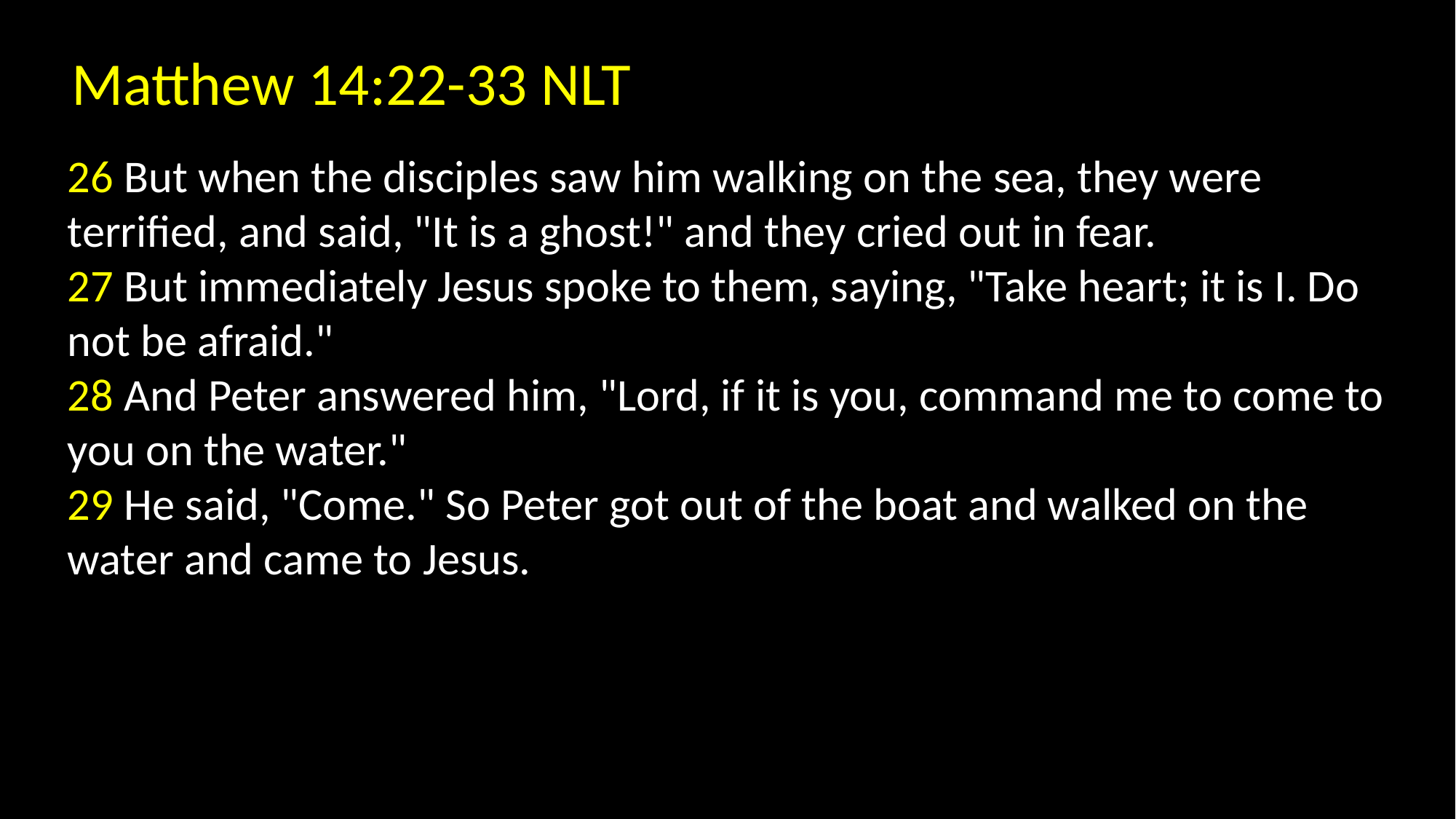

Matthew 14:22-33 NLT

26 But when the disciples saw him walking on the sea, they were terrified, and said, "It is a ghost!" and they cried out in fear.
27 But immediately Jesus spoke to them, saying, "Take heart; it is I. Do not be afraid."
28 And Peter answered him, "Lord, if it is you, command me to come to you on the water."
29 He said, "Come." So Peter got out of the boat and walked on the water and came to Jesus.